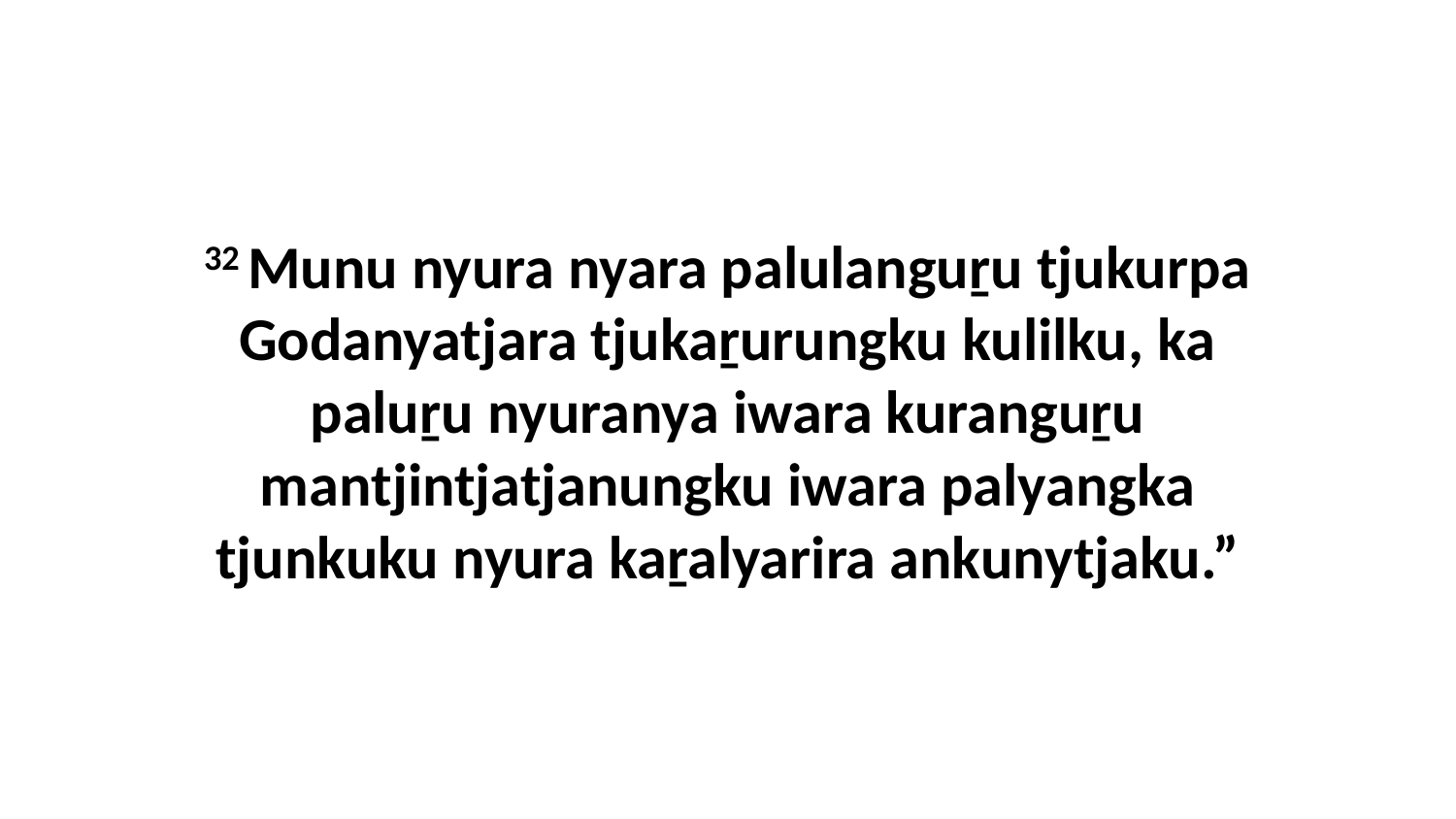

32 Munu nyura nyara palulanguṟu tjukurpa Godanyatjara tjukaṟurungku kulilku, ka paluṟu nyuranya iwara kuranguṟu mantjintjatjanungku iwara palyangka tjunkuku nyura kaṟalyarira ankunytjaku.”